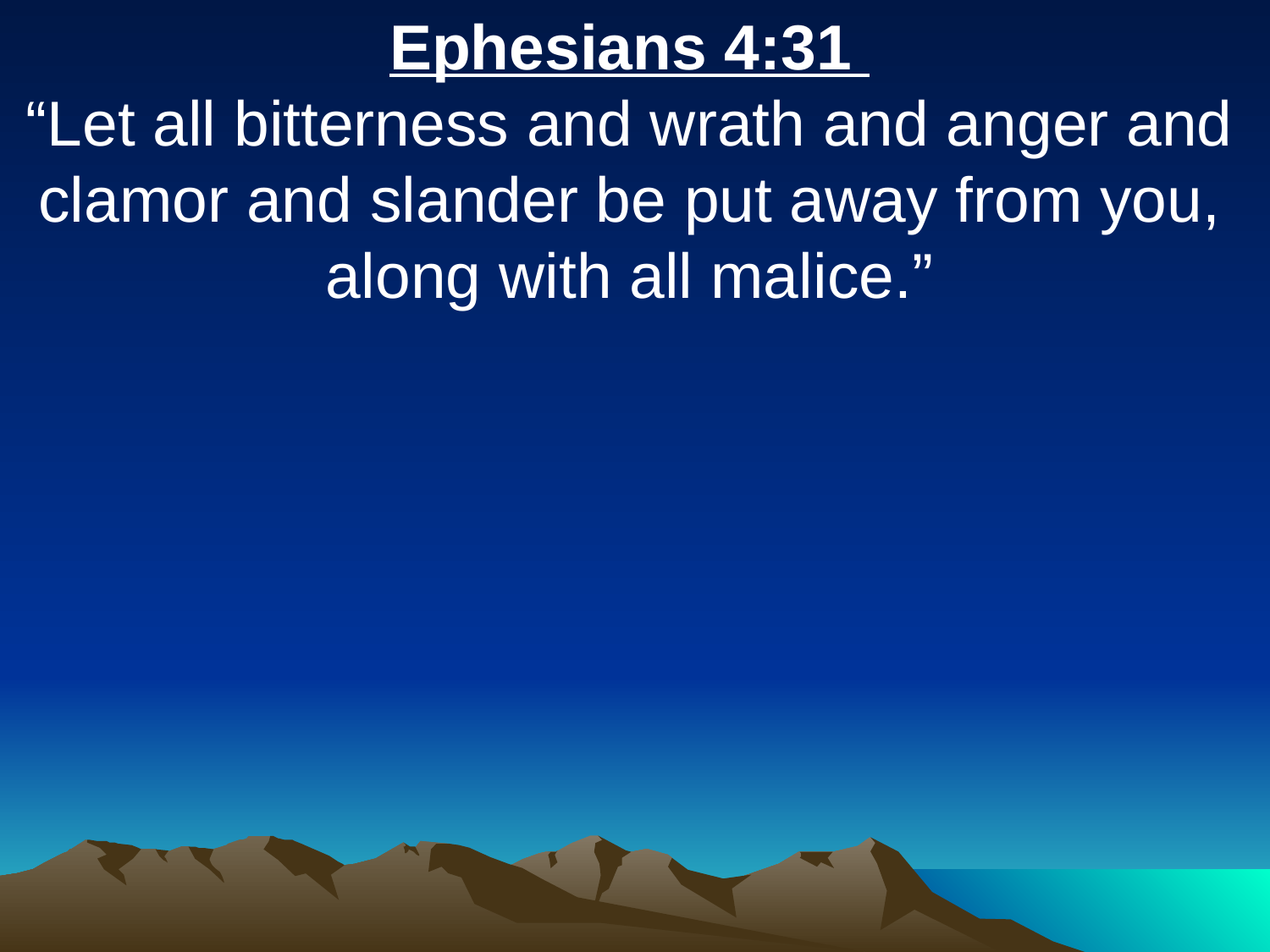

Ephesians 4:31
“Let all bitterness and wrath and anger and clamor and slander be put away from you, along with all malice.”